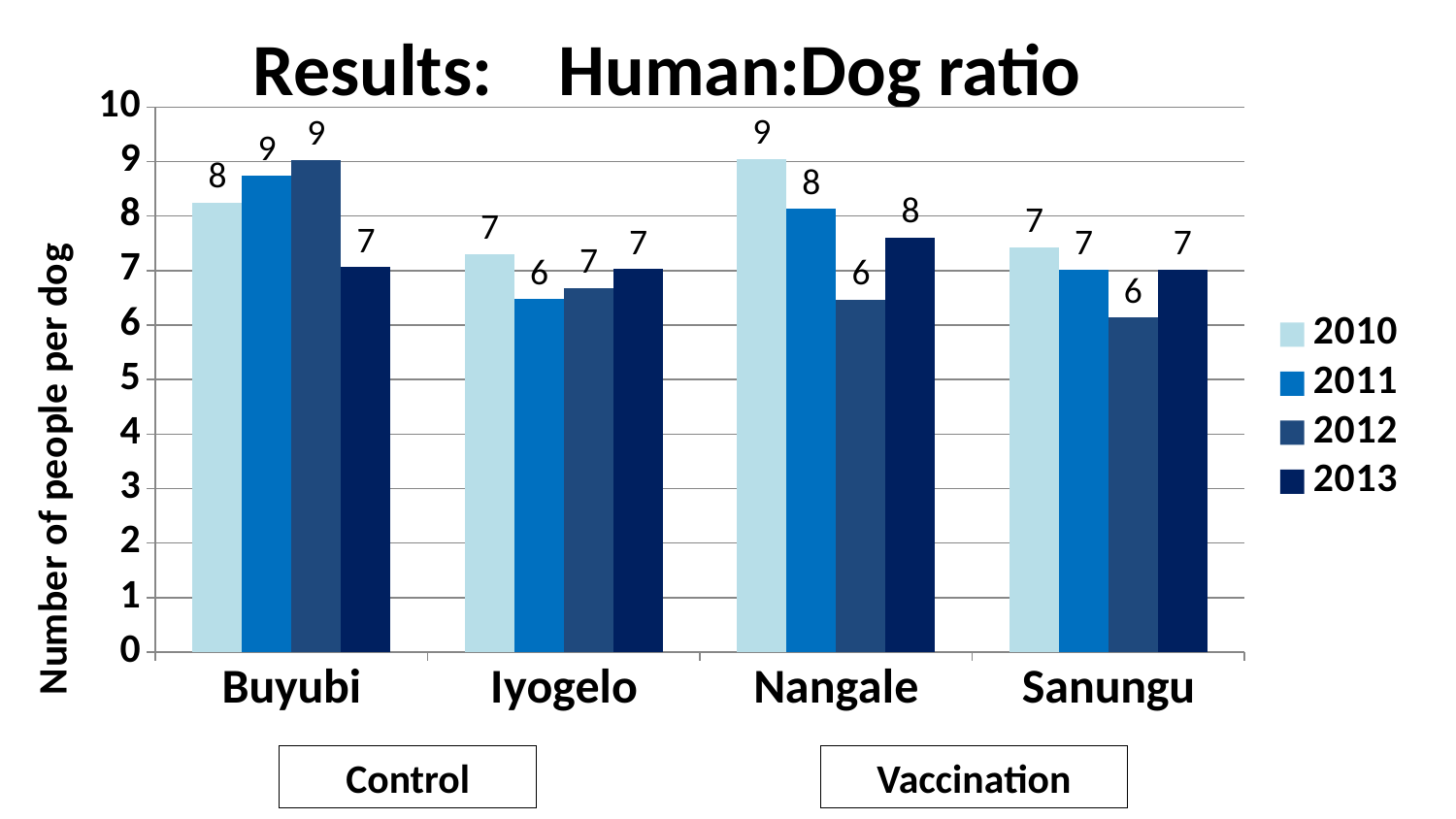

# Results:    Human:Dog ratio

### Chart

| Category |  |  |  |  |
|---|---|---|---|---|
| Buyubi | 8.240384615384615 | 8.741154562383613 | 9.02734375 | 7.060790273556231 |
| Iyogelo | 7.3087885985748215 | 6.474747474747475 | 6.677083333333333 | 7.028865979381443 |
| Nangale | 9.047451669595782 | 8.132394366197182 | 6.468263473053892 | 7.6068601583113455 |
| Sanungu | 7.430830039525691 | 7.014516129032258 | 6.136740331491713 | 7.019637462235649 |
Vaccination
Control